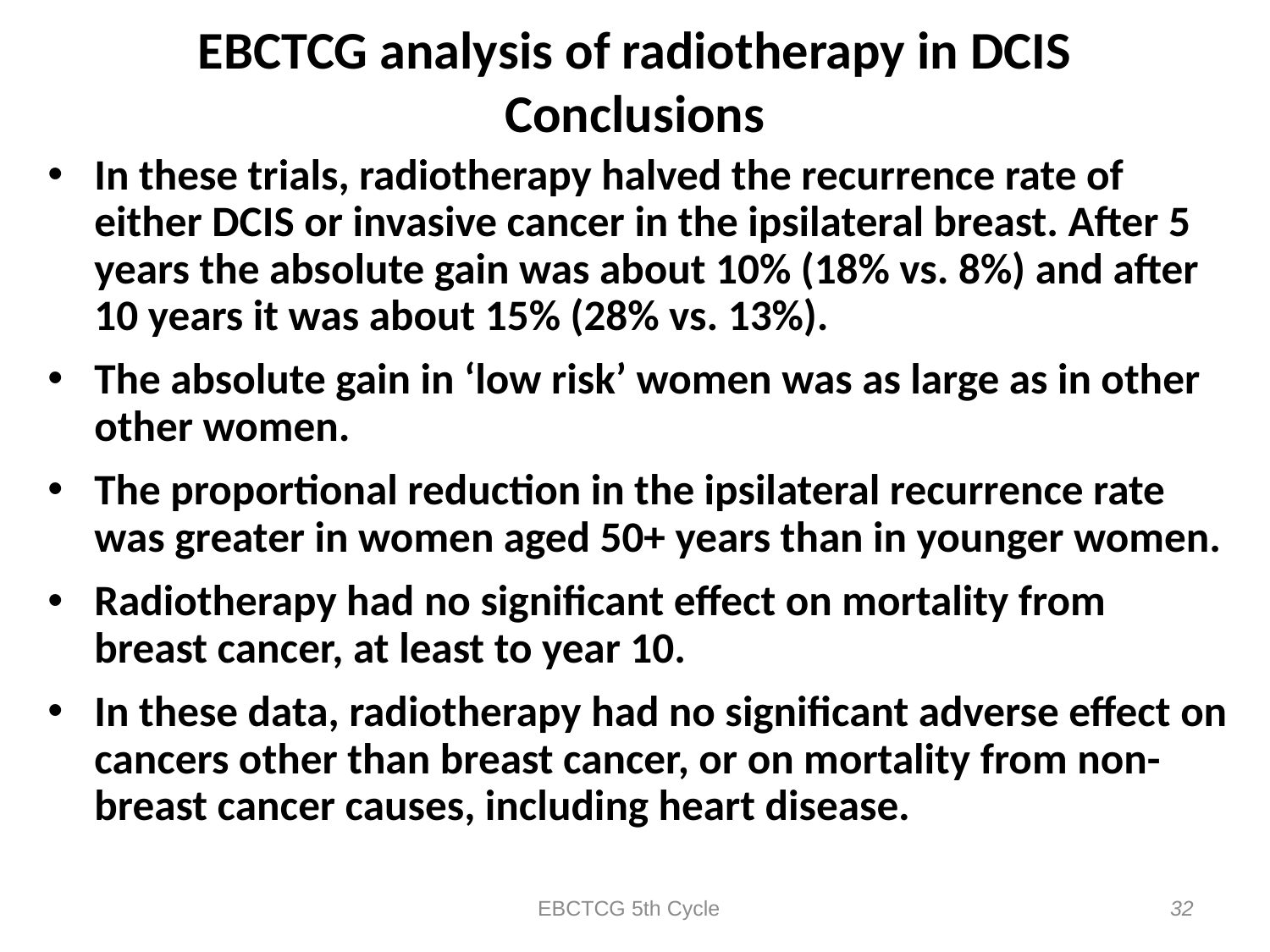

# EBCTCG analysis of radiotherapy in DCIS Conclusions
In these trials, radiotherapy halved the recurrence rate of either DCIS or invasive cancer in the ipsilateral breast. After 5 years the absolute gain was about 10% (18% vs. 8%) and after 10 years it was about 15% (28% vs. 13%).
The absolute gain in ‘low risk’ women was as large as in other other women.
The proportional reduction in the ipsilateral recurrence rate was greater in women aged 50+ years than in younger women.
Radiotherapy had no significant effect on mortality from breast cancer, at least to year 10.
In these data, radiotherapy had no significant adverse effect on cancers other than breast cancer, or on mortality from non-breast cancer causes, including heart disease.
EBCTCG 5th Cycle
32